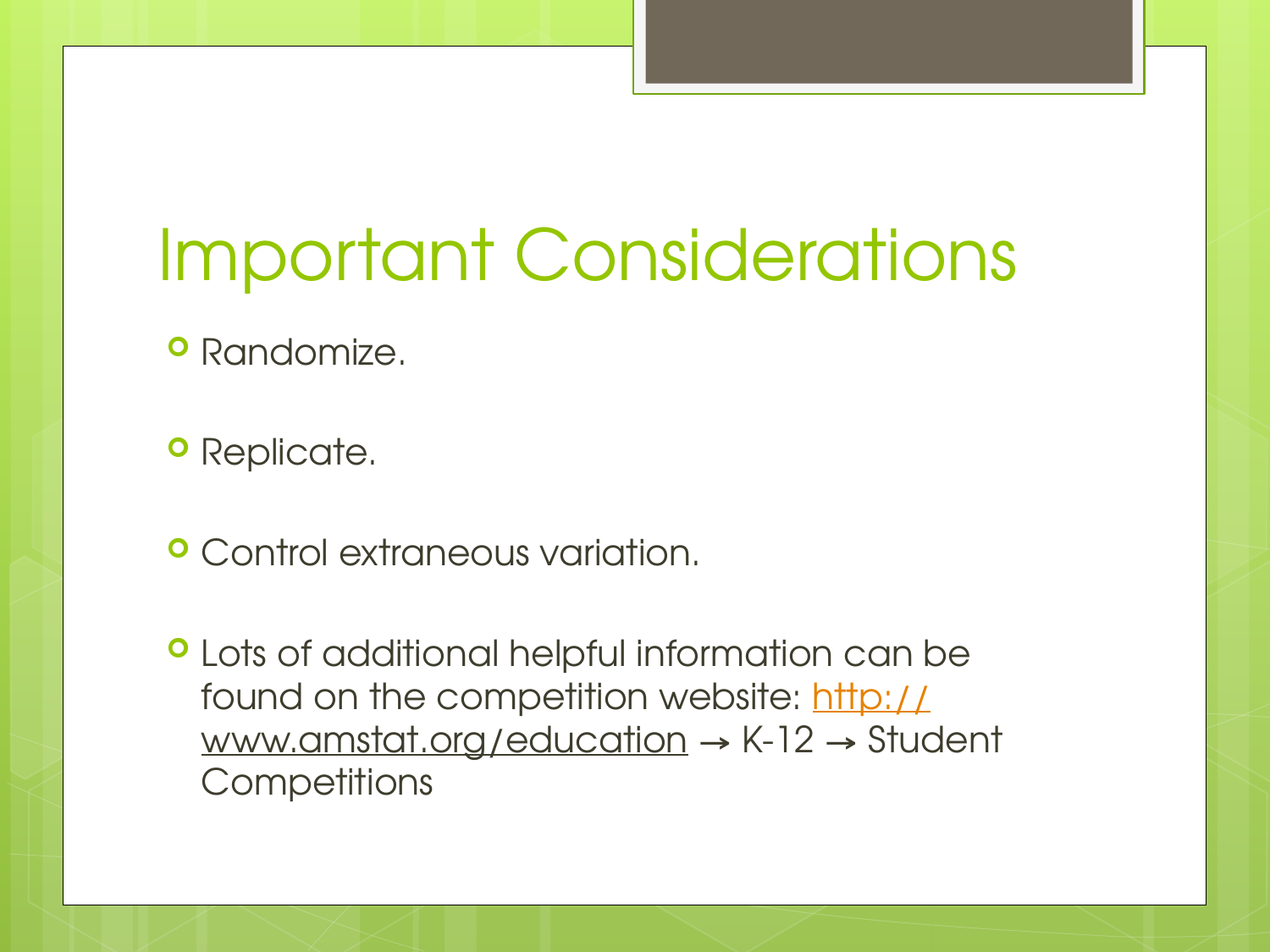

# Important Considerations
Randomize.

Replicate.

Control extraneous variation.

Lots of additional helpful information can be found on the competition website: http://www.amstat.org/education → K-12 → Student Competitions